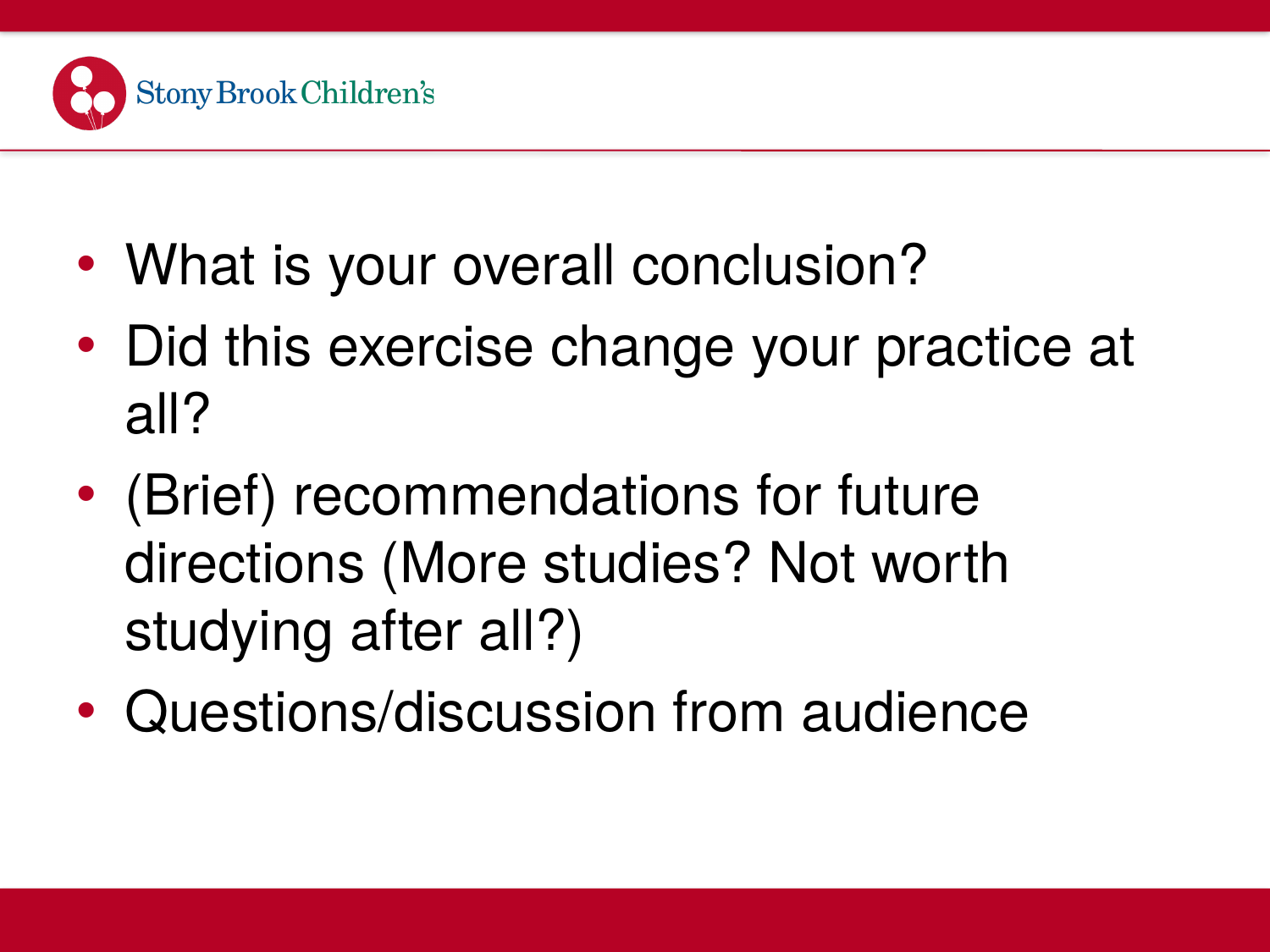

Conclusion
What is your overall conclusion?
Did this exercise change your practice at all?
(Brief) recommendations for future directions (More studies? Not worth studying after all?)
Questions/discussion from audience